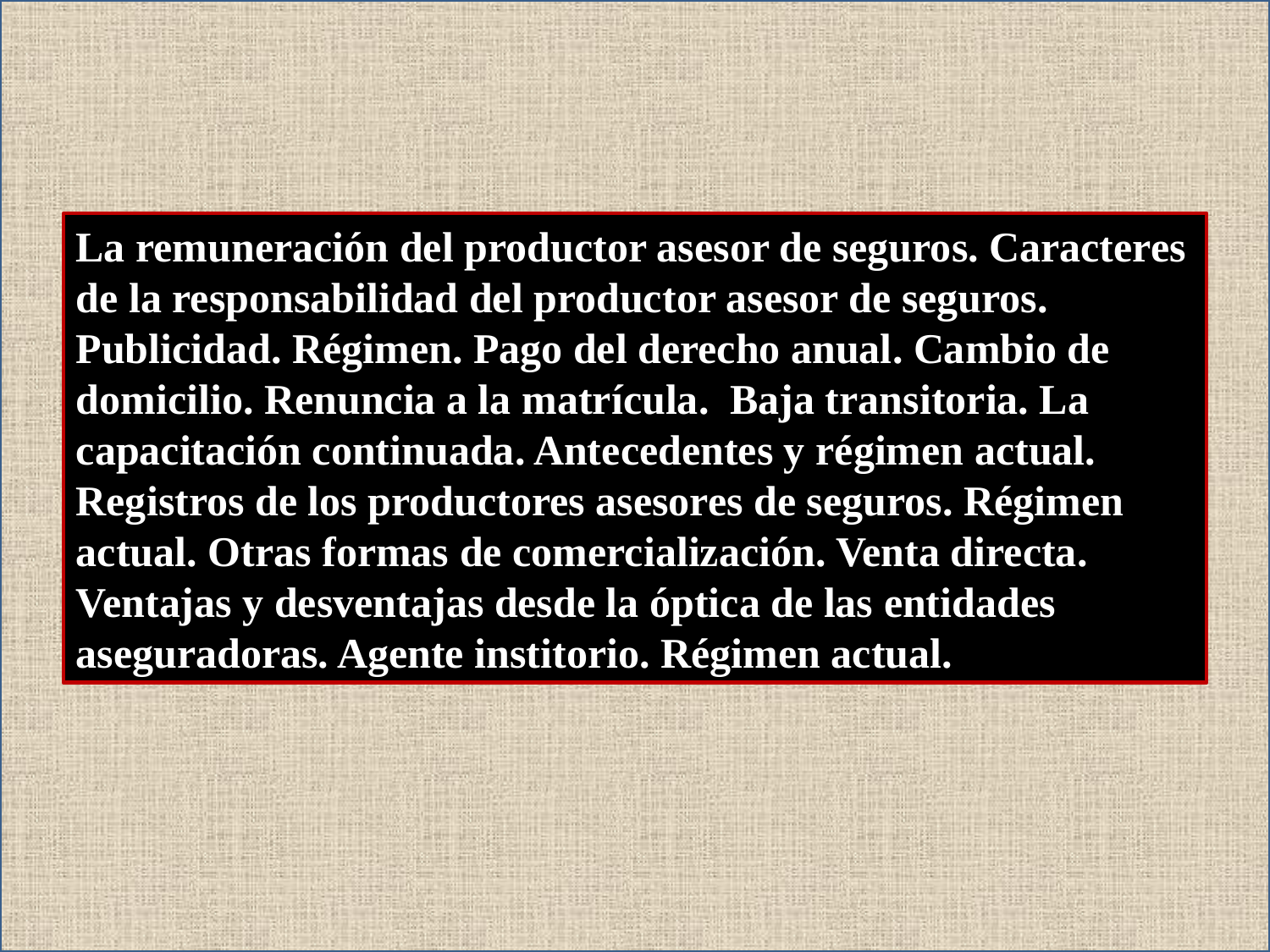

Y descentajas
La remuneración del productor asesor de seguros. Caracteres de la responsabilidad del productor asesor de seguros. Publicidad. Régimen. Pago del derecho anual. Cambio de domicilio. Renuncia a la matrícula.  Baja transitoria. La capacitación continuada. Antecedentes y régimen actual. Registros de los productores asesores de seguros. Régimen actual. Otras formas de comercialización. Venta directa. Ventajas y desventajas desde la óptica de las entidades aseguradoras. Agente institorio. Régimen actual.